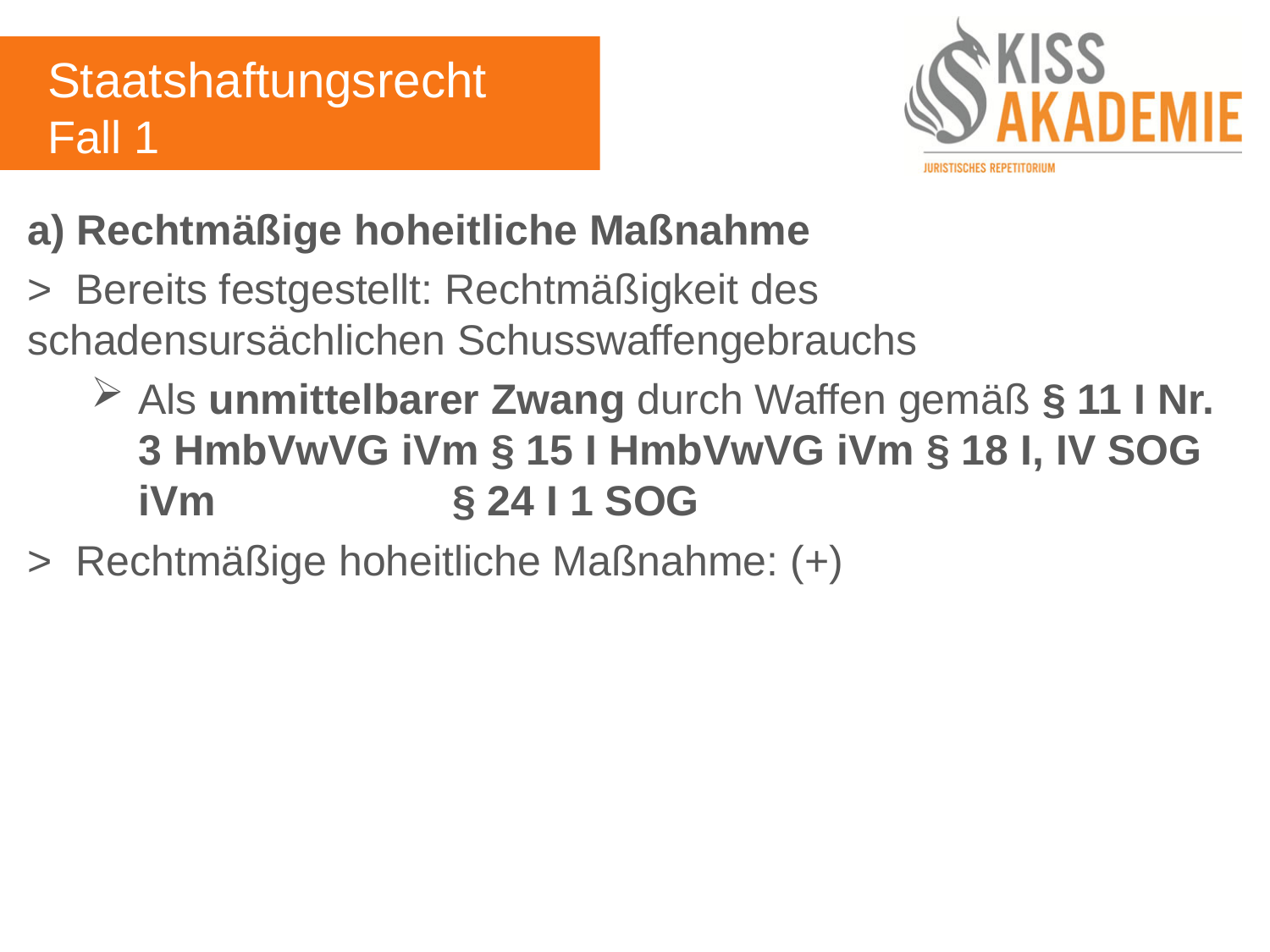

Staatshaftungsrecht
Fall 1
a) Rechtmäßige hoheitliche Maßnahme
>  Bereits festgestellt: Rechtmäßigkeit des schadensursächlichen Schusswaffengebrauchs
Als unmittelbarer Zwang durch Waffen gemäß § 11 I Nr. 3 HmbVwVG iVm § 15 I HmbVwVG iVm § 18 I, IV SOG iVm                    § 24 I 1 SOG
>  Rechtmäßige hoheitliche Maßnahme: (+)